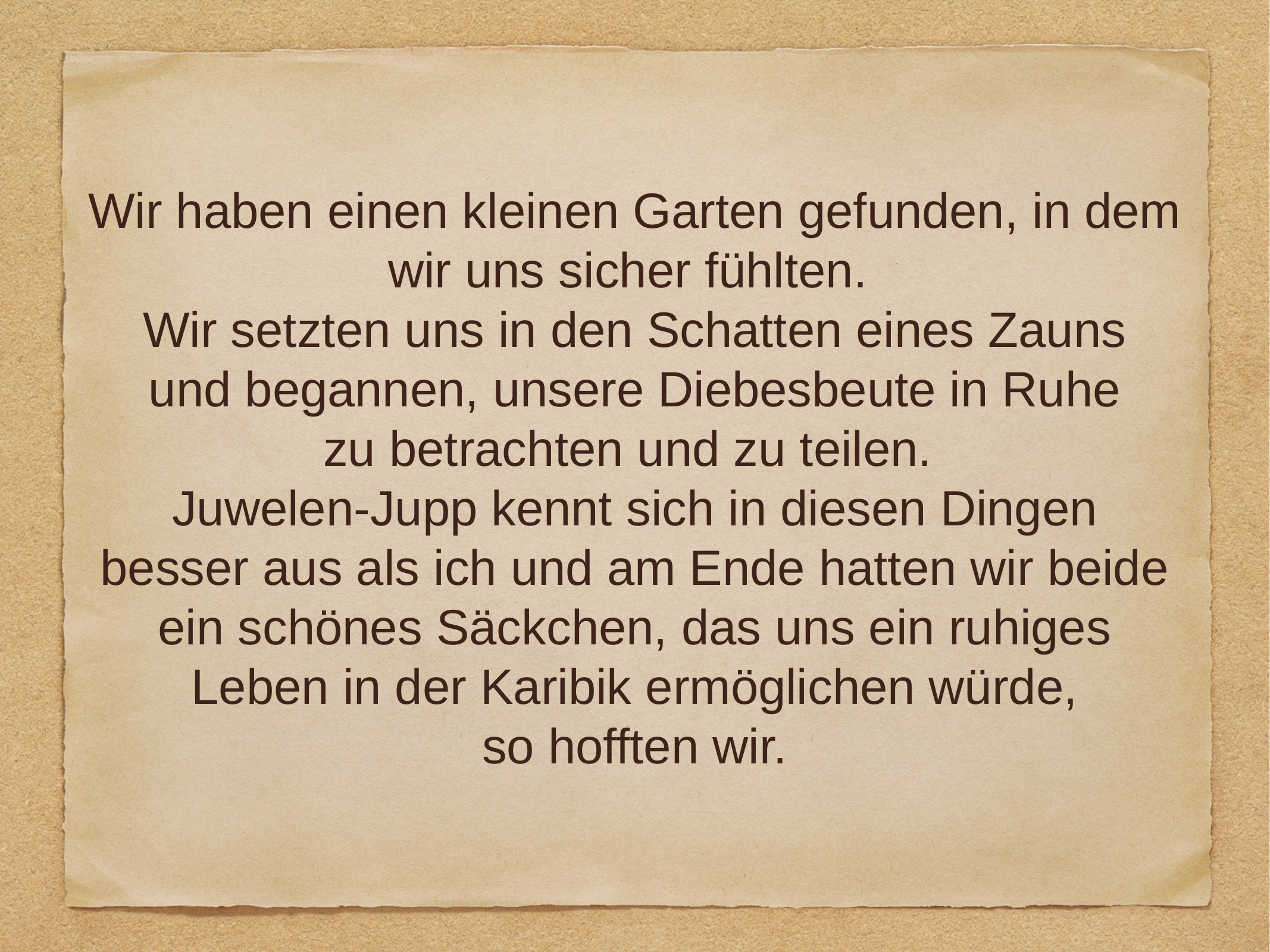

Wir haben einen kleinen Garten gefunden, in dem
wir uns sicher fühlten.
Wir setzten uns in den Schatten eines Zauns
und begannen, unsere Diebesbeute in Ruhe
zu betrachten und zu teilen.
Juwelen-Jupp kennt sich in diesen Dingen
besser aus als ich und am Ende hatten wir beide
ein schönes Säckchen, das uns ein ruhiges
Leben in der Karibik ermöglichen würde,
so hofften wir.